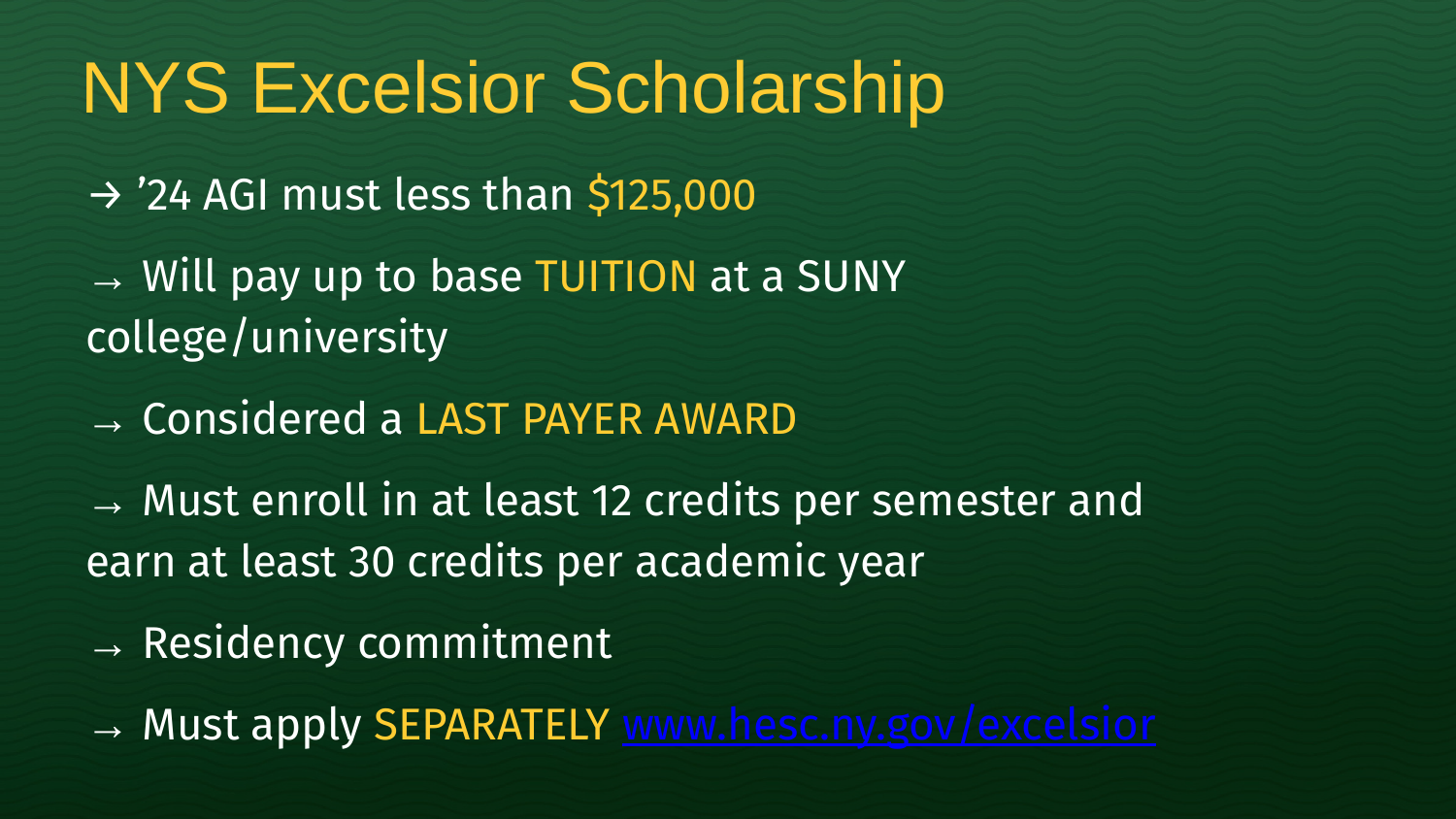

NYS Excelsior Scholarship
→ ’24 AGI must less than $125,000
→ Will pay up to base TUITION at a SUNY college/university
→ Considered a LAST PAYER AWARD
→ Must enroll in at least 12 credits per semester and earn at least 30 credits per academic year
→ Residency commitment
→ Must apply SEPARATELY www.hesc.ny.gov/excelsior